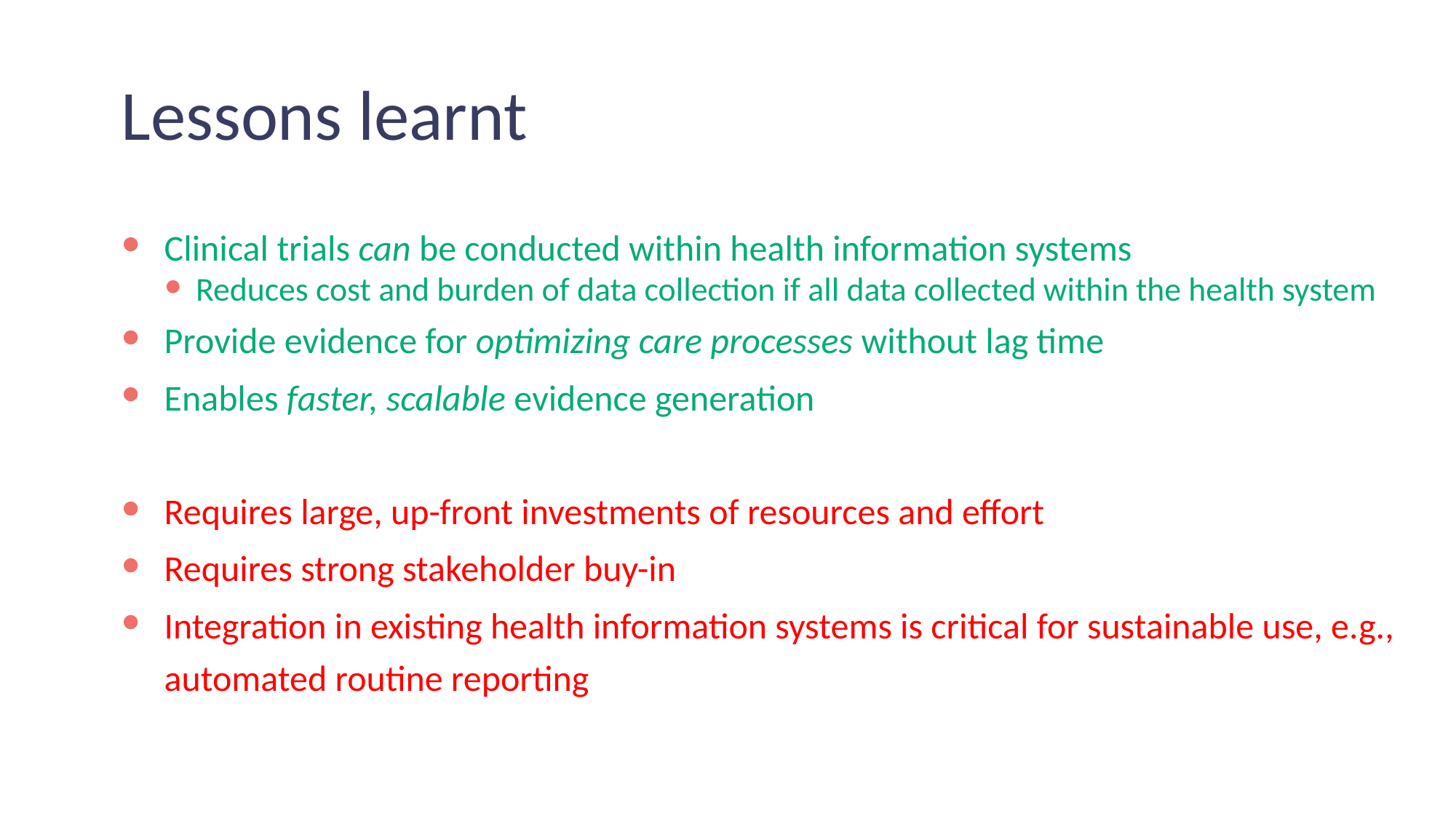

# Lessons learnt

Clinical trials can be conducted within health information systems
Reduces cost and burden of data collection if all data collected within the health system
Provide evidence for optimizing care processes without lag time
Enables faster, scalable evidence generation

Requires large, up-front investments of resources and effort
Requires strong stakeholder buy-in
Integration in existing health information systems is critical for sustainable use, e.g., automated routine reporting